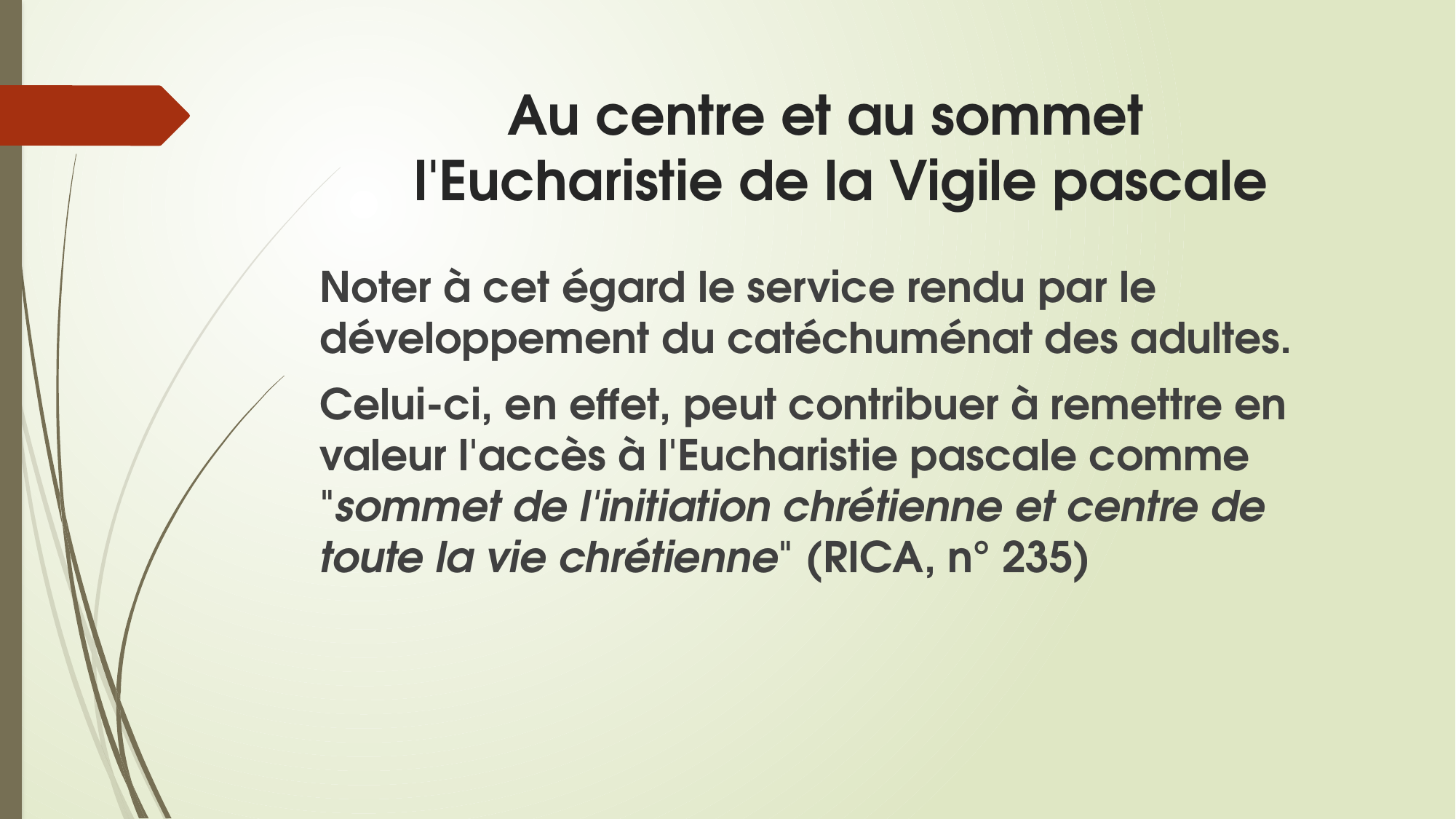

# Au centre et au sommet l'Eucharistie de la Vigile pascale
Noter à cet égard le service rendu par le développement du catéchuménat des adultes.
Celui-ci, en effet, peut contribuer à remettre en valeur l'accès à l'Eucharistie pascale comme "sommet de l'initiation chrétienne et centre de toute la vie chrétienne" (RICA, n° 235)